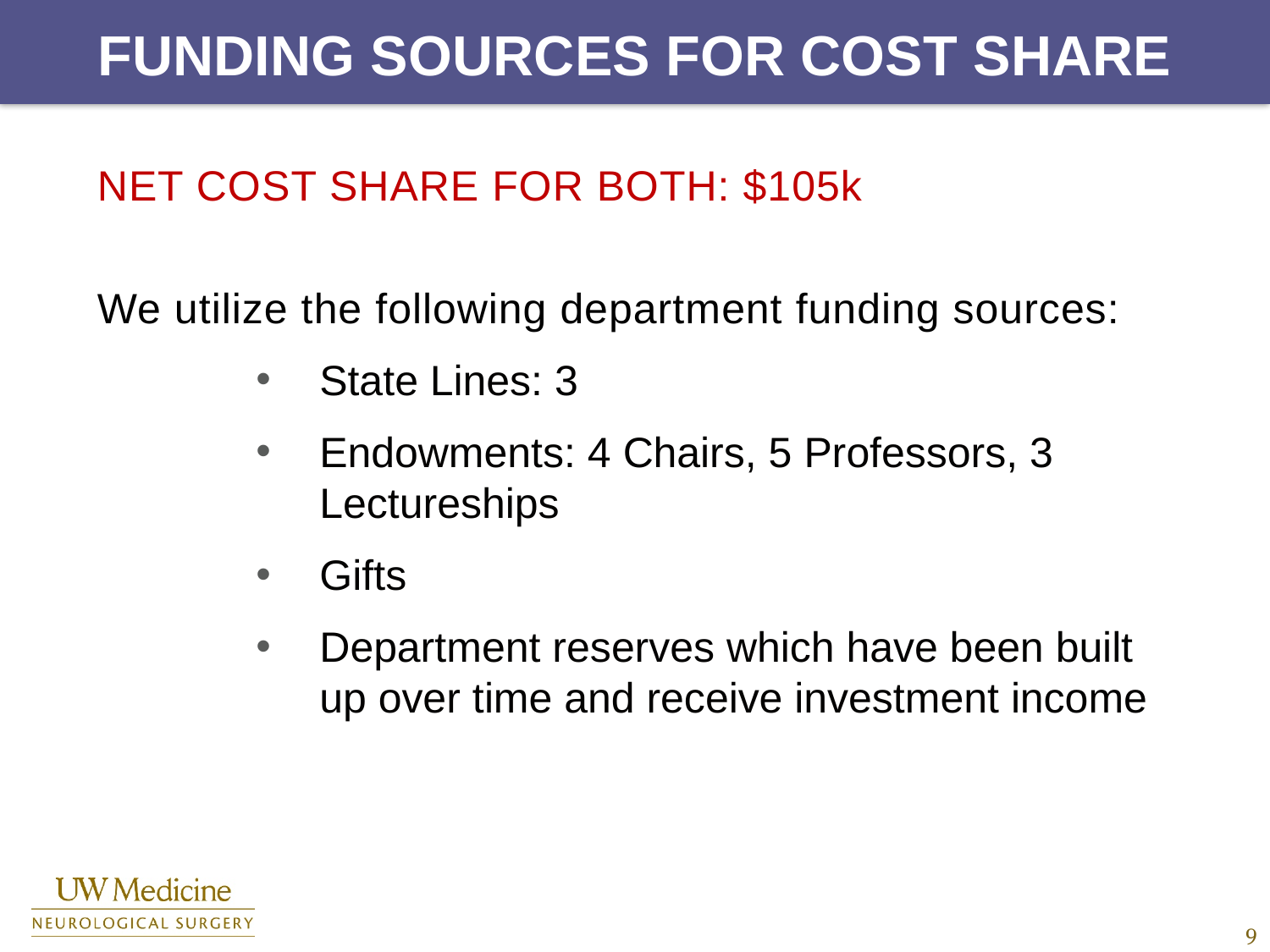

# Funding Sources for Cost Share
NET COST SHARE FOR BOTH: $105k

We utilize the following department funding sources:
State Lines: 3
Endowments: 4 Chairs, 5 Professors, 3 Lectureships
Gifts
Department reserves which have been built up over time and receive investment income

9